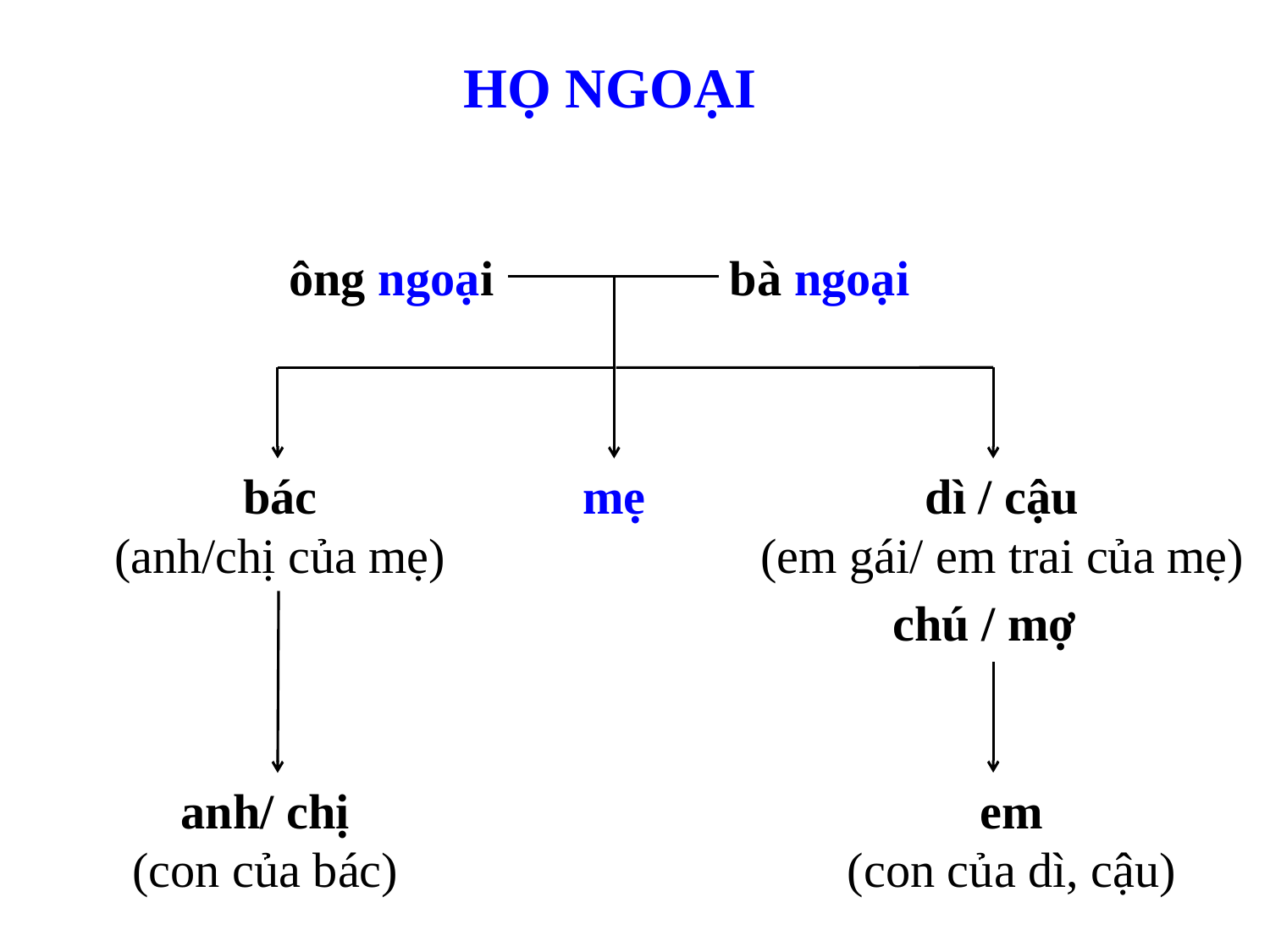

Họ ngoại
ông ngoại
bà ngoại
bác
(anh/chị của mẹ)
mẹ
dì / cậu
(em gái/ em trai của mẹ)
   chú / mợ
anh/ chị
(con của bác)
em
(con của dì, cậu)